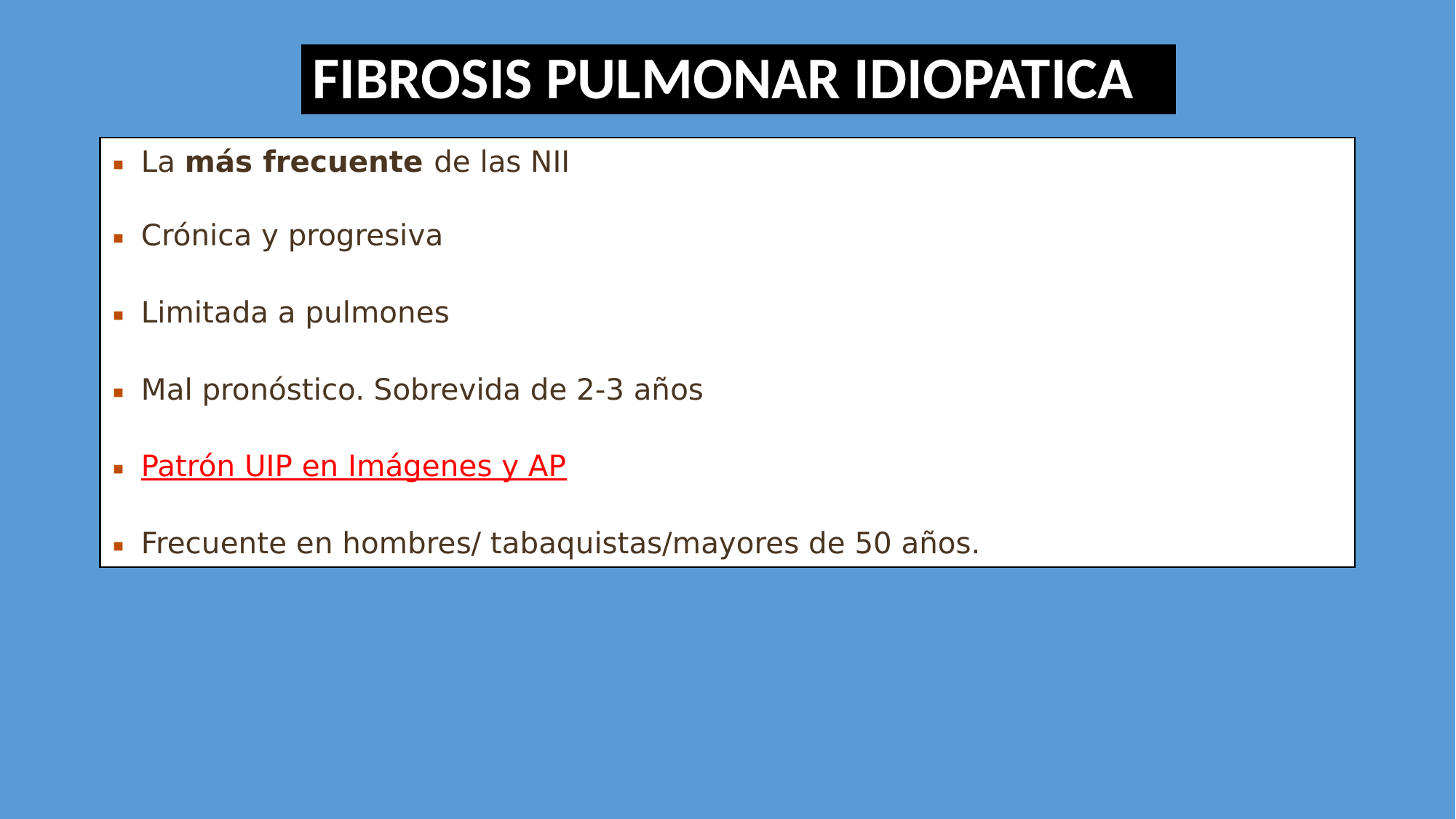

# FIBROSIS PULMONAR IDIOPATICA
La más frecuente de las NII

Crónica y progresiva

Limitada a pulmones

Mal pronóstico. Sobrevida de 2-3 años

Patrón UIP en Imágenes y AP

Frecuente en hombres/ tabaquistas/mayores de 50 años.